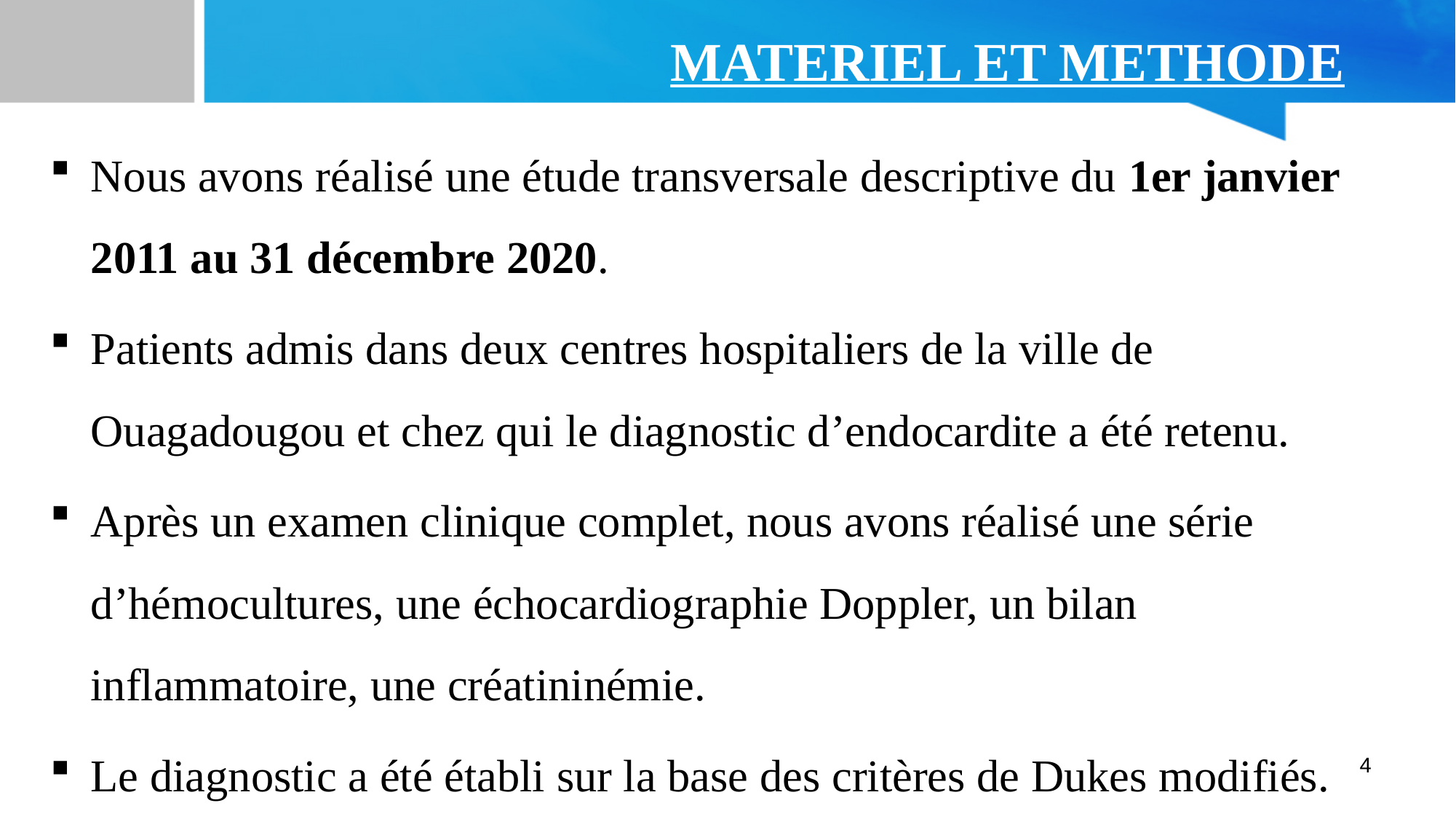

# MATERIEL ET METHODE
Nous avons réalisé une étude transversale descriptive du 1er janvier 2011 au 31 décembre 2020.
Patients admis dans deux centres hospitaliers de la ville de Ouagadougou et chez qui le diagnostic d’endocardite a été retenu.
Après un examen clinique complet, nous avons réalisé une série d’hémocultures, une échocardiographie Doppler, un bilan inflammatoire, une créatininémie.
Le diagnostic a été établi sur la base des critères de Dukes modifiés.
4